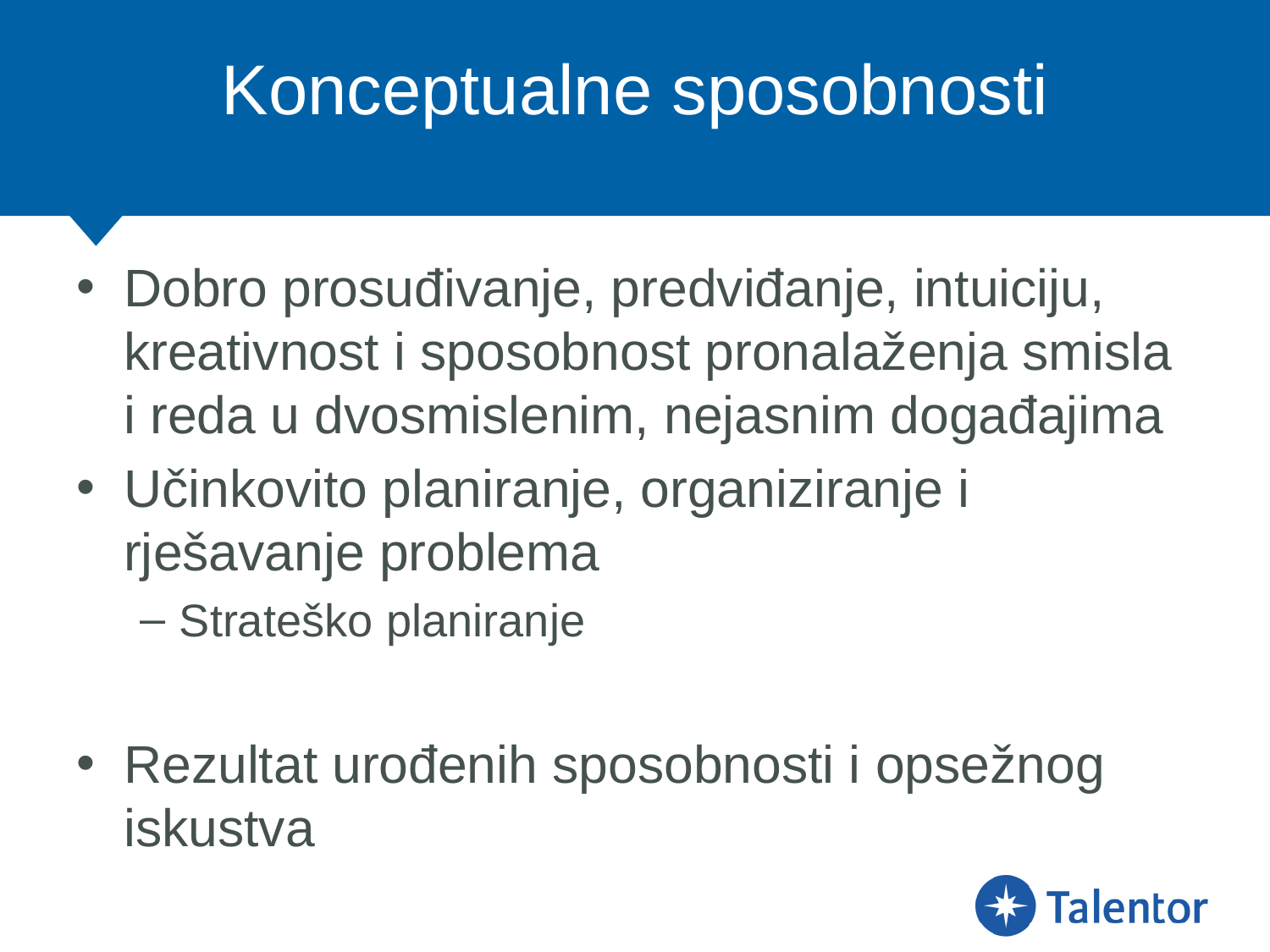

# Konceptualne sposobnosti
Dobro prosuđivanje, predviđanje, intuiciju, kreativnost i sposobnost pronalaženja smisla i reda u dvosmislenim, nejasnim događajima
Učinkovito planiranje, organiziranje i rješavanje problema
Strateško planiranje

Rezultat urođenih sposobnosti i opsežnog iskustva